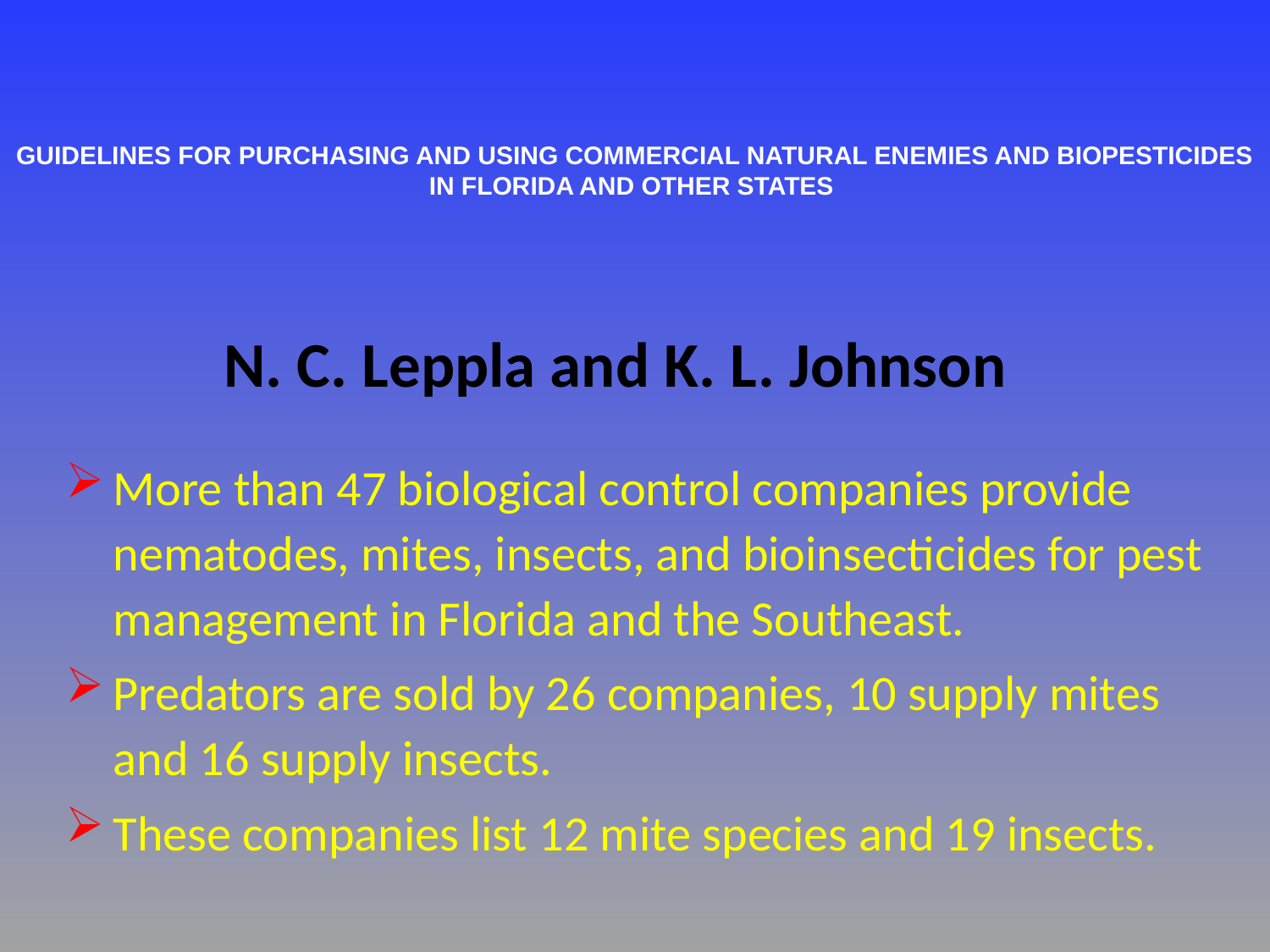

# Guidelines for Purchasing and Using Commercial Natural Enemies and Biopesticides in Florida and Other States
N. C. Leppla and K. L. Johnson
More than 47 biological control companies provide nematodes, mites, insects, and bioinsecticides for pest management in Florida and the Southeast.
Predators are sold by 26 companies, 10 supply mites and 16 supply insects.
These companies list 12 mite species and 19 insects.